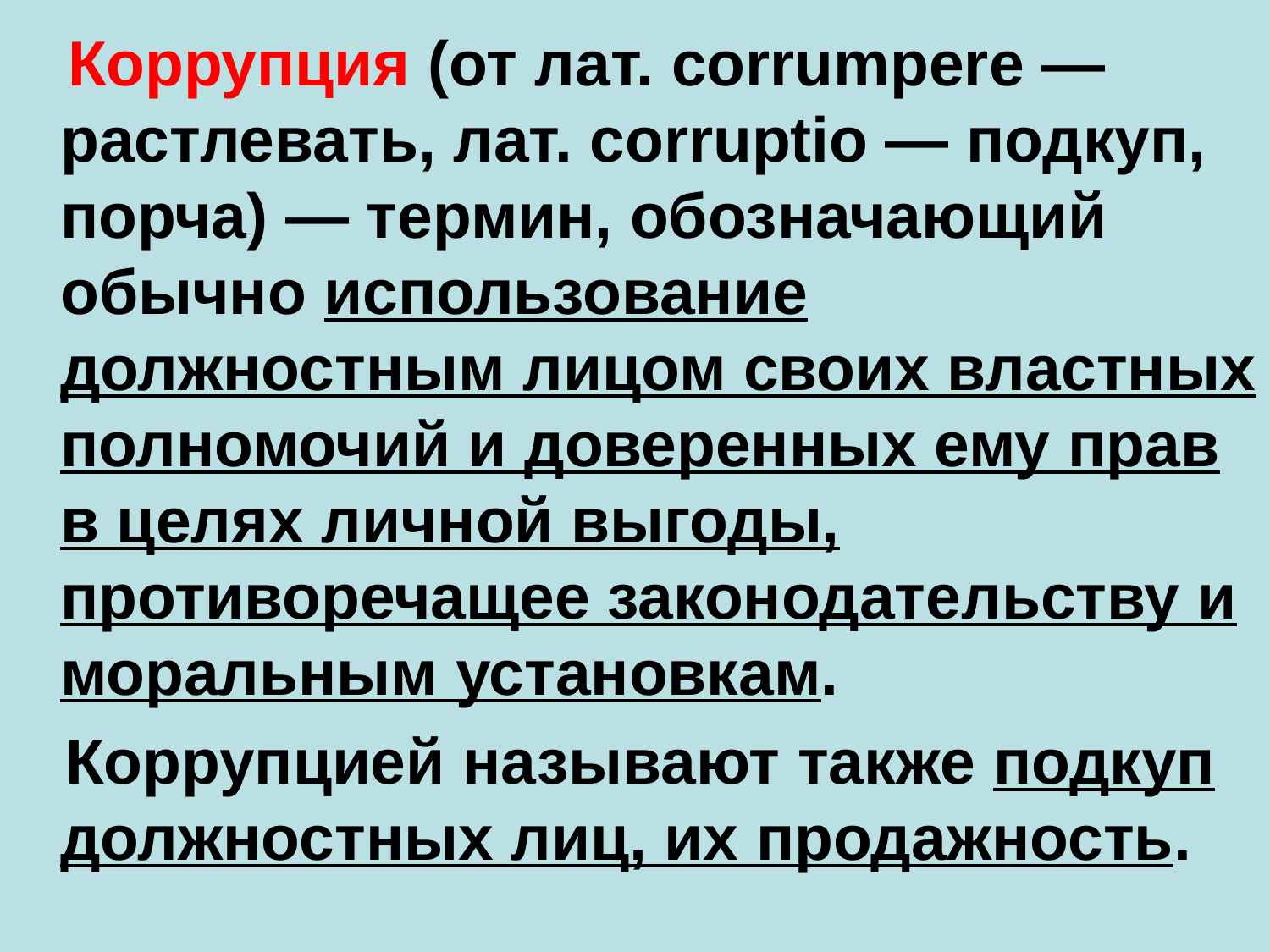

Коррупция (от лат. corrumpere — растлевать, лат. corruptio — подкуп, порча) — термин, обозначающий обычно использование должностным лицом своих властных полномочий и доверенных ему прав в целях личной выгоды, противоречащее законодательству и моральным установкам.
   Коррупцией называют также подкуп должностных лиц, их продажность.